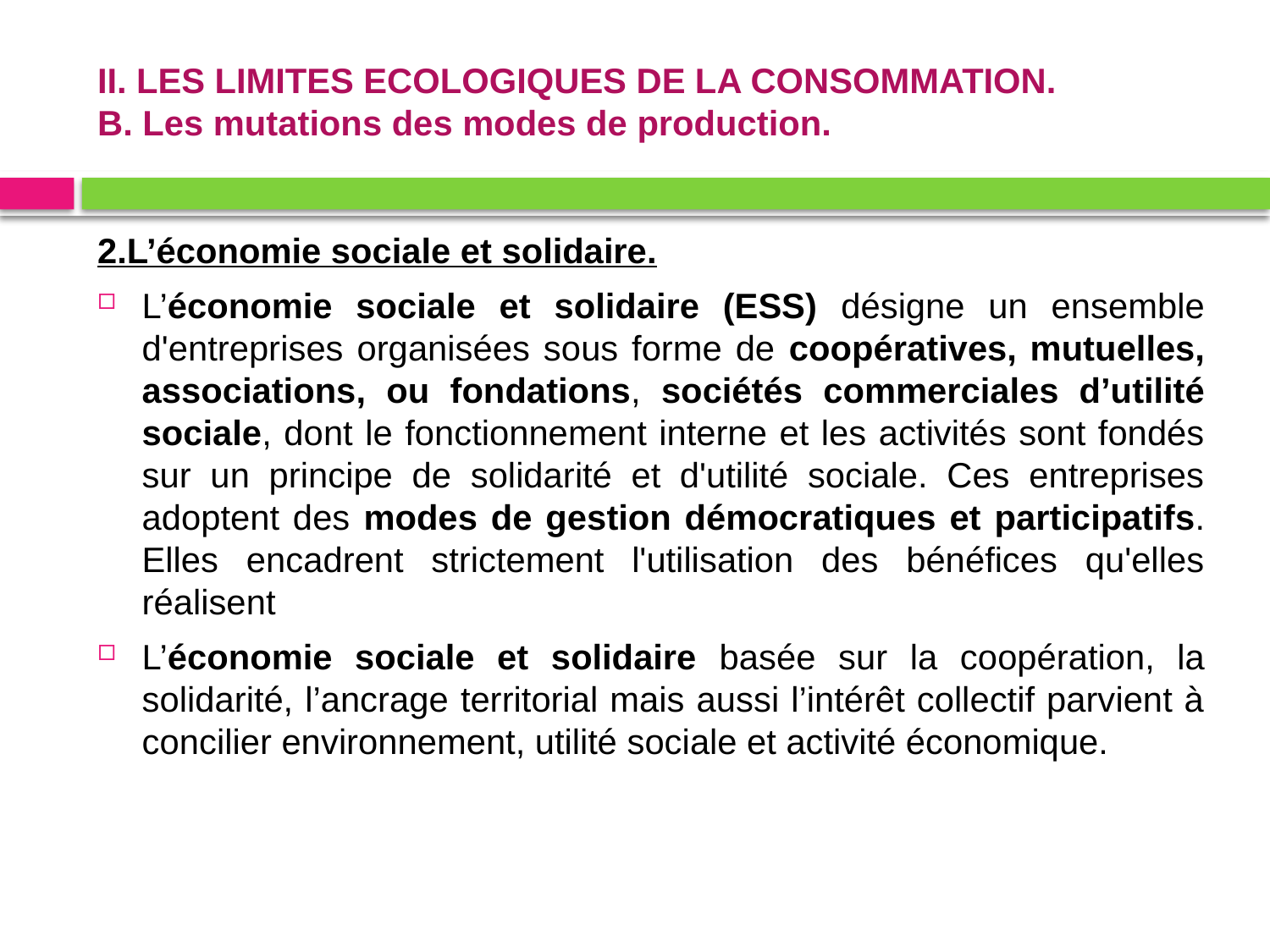

# II. LES LIMITES ECOLOGIQUES DE LA CONSOMMATION. B. Les mutations des modes de production.
2.L’économie sociale et solidaire.
L’économie sociale et solidaire (ESS) désigne un ensemble d'entreprises organisées sous forme de coopératives, mutuelles, associations, ou fondations, sociétés commerciales d’utilité sociale, dont le fonctionnement interne et les activités sont fondés sur un principe de solidarité et d'utilité sociale. Ces entreprises adoptent des modes de gestion démocratiques et participatifs. Elles encadrent strictement l'utilisation des bénéfices qu'elles réalisent
L’économie sociale et solidaire basée sur la coopération, la solidarité, l’ancrage territorial mais aussi l’intérêt collectif parvient à concilier environnement, utilité sociale et activité économique.